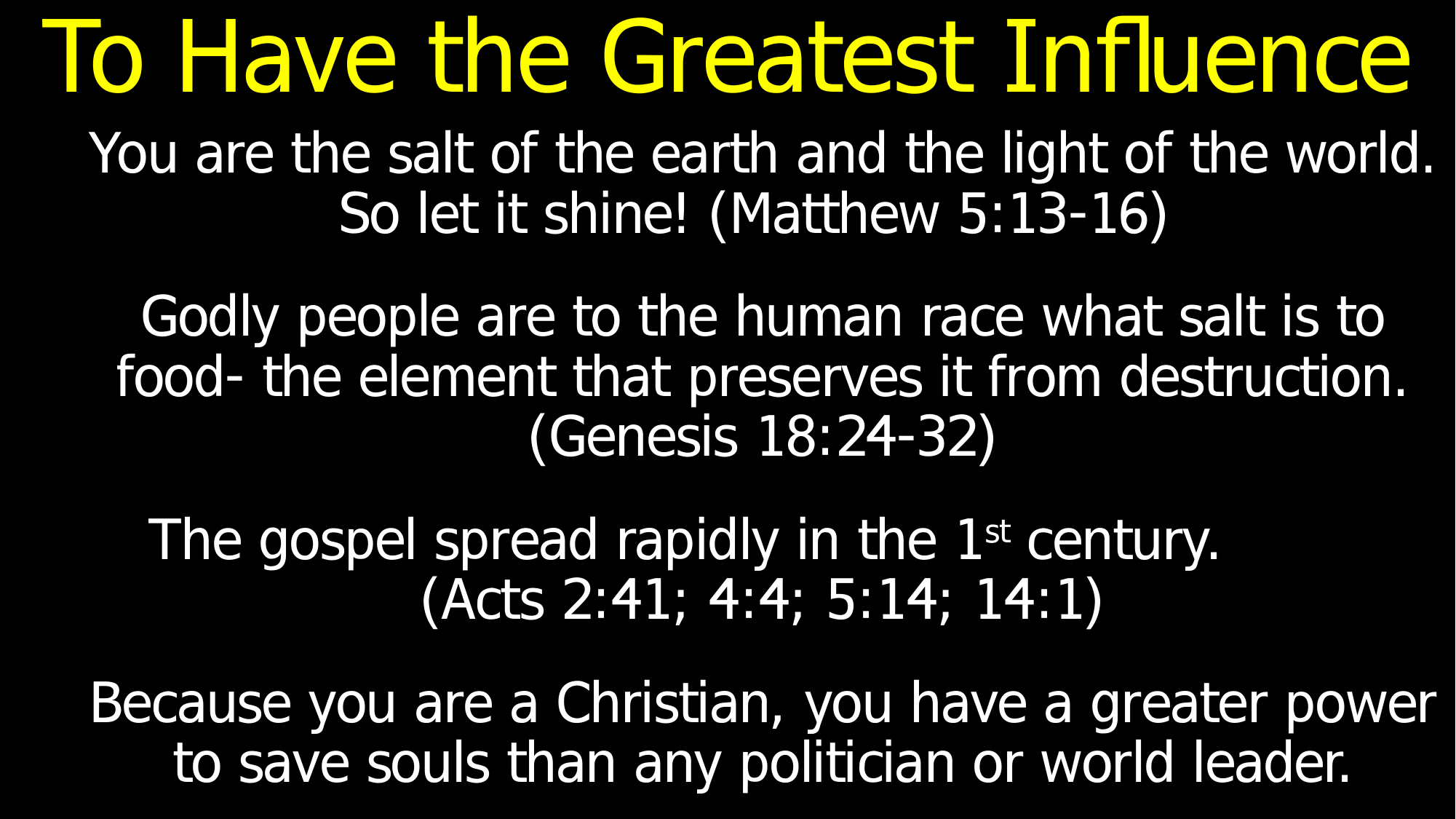

# To Have the Greatest Influence
You are the salt of the earth and the light of the world. So let it shine! (Matthew 5:13-16)

Godly people are to the human race what salt is to food- the element that preserves it from destruction. (Genesis 18:24-32)

The gospel spread rapidly in the 1st century.          (Acts 2:41; 4:4; 5:14; 14:1)

Because you are a Christian, you have a greater power to save souls than any politician or world leader.